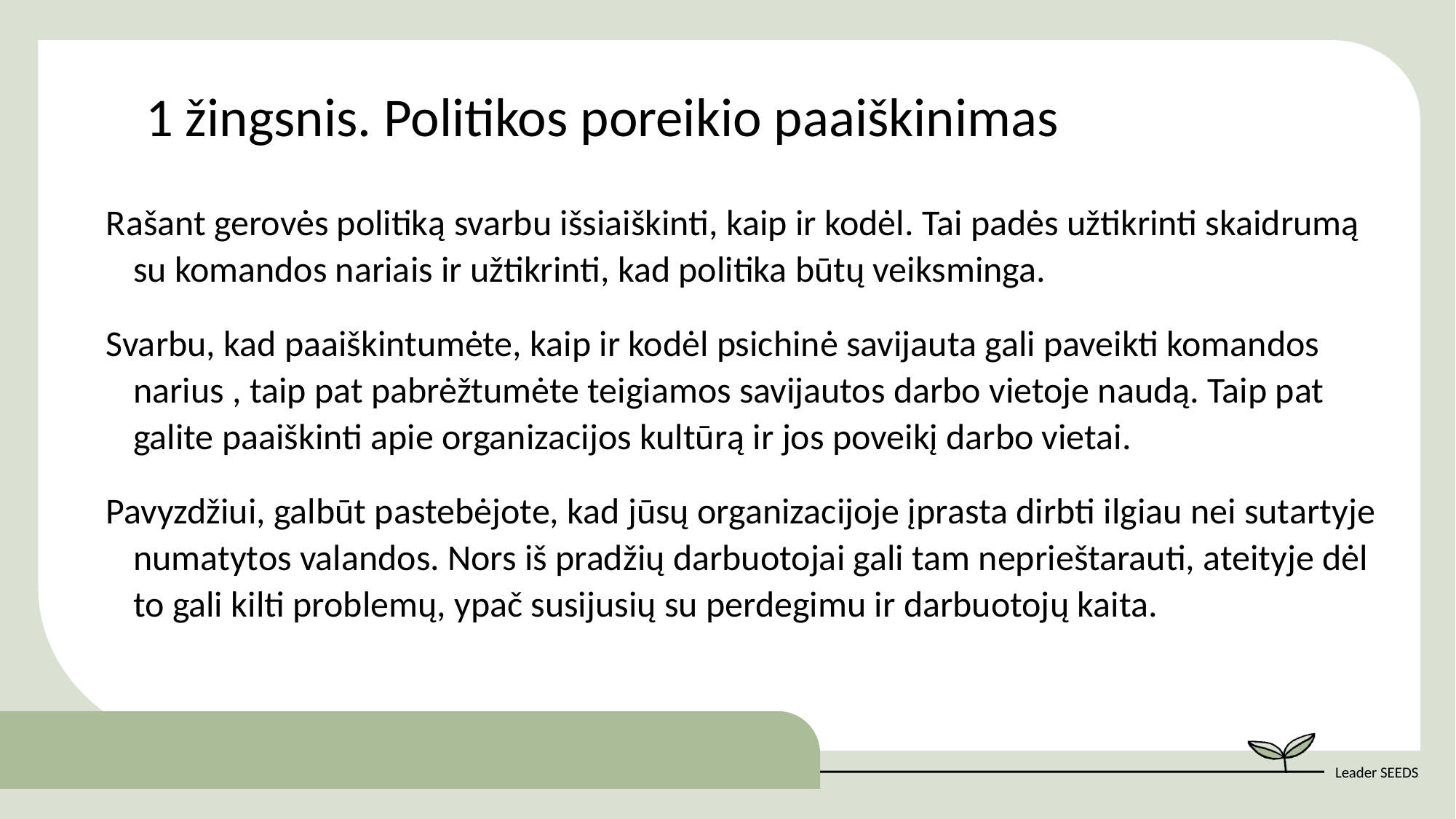

1 žingsnis. Politikos poreikio paaiškinimas

Rašant gerovės politiką svarbu išsiaiškinti, kaip ir kodėl. Tai padės užtikrinti skaidrumą su komandos nariais ir užtikrinti, kad politika būtų veiksminga.
Svarbu, kad paaiškintumėte, kaip ir kodėl psichinė savijauta gali paveikti komandos narius , taip pat pabrėžtumėte teigiamos savijautos darbo vietoje naudą. Taip pat galite paaiškinti apie organizacijos kultūrą ir jos poveikį darbo vietai.
Pavyzdžiui, galbūt pastebėjote, kad jūsų organizacijoje įprasta dirbti ilgiau nei sutartyje numatytos valandos. Nors iš pradžių darbuotojai gali tam neprieštarauti, ateityje dėl to gali kilti problemų, ypač susijusių su perdegimu ir darbuotojų kaita.